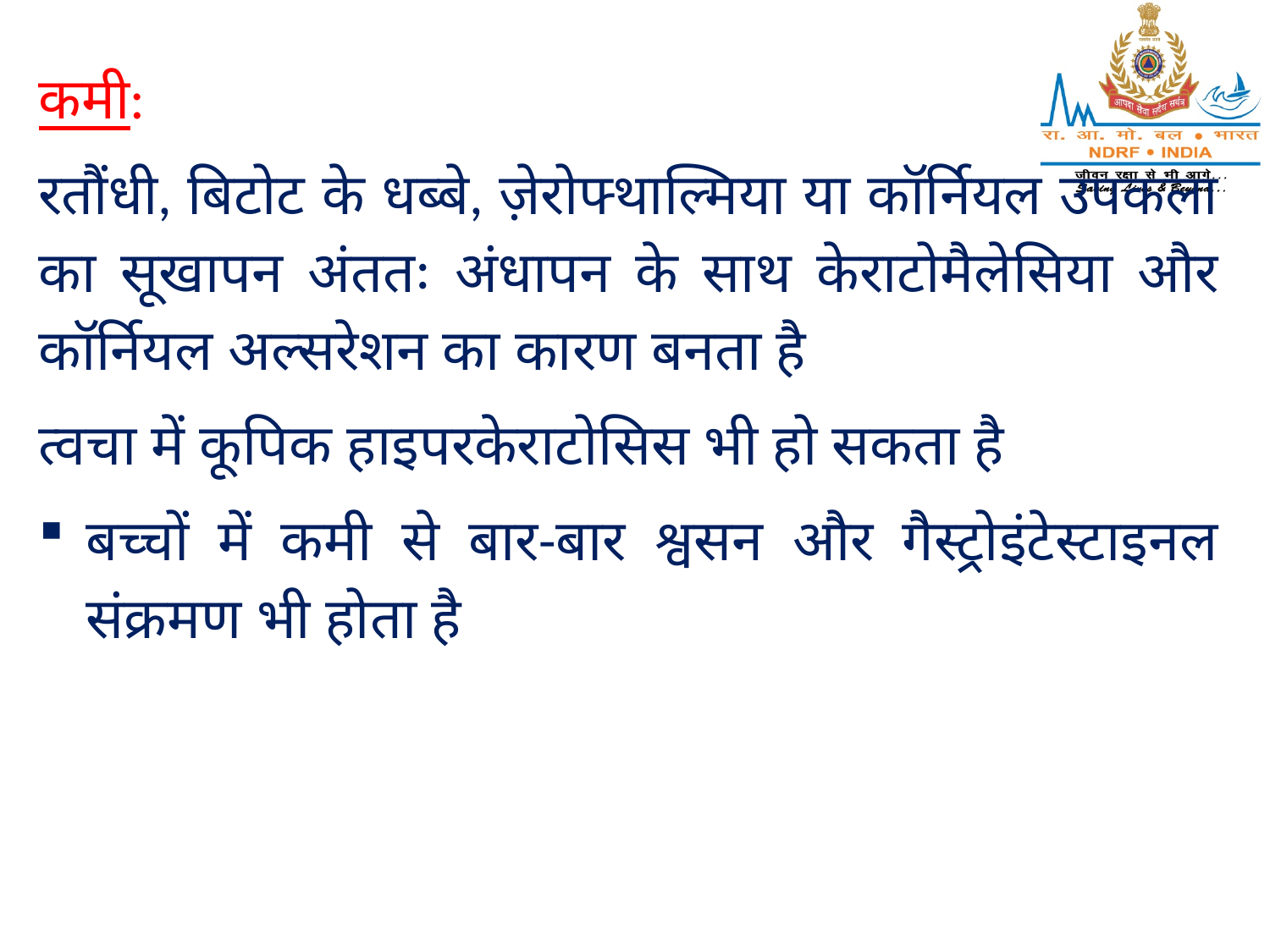

कमी:
रतौंधी, बिटोट के धब्बे, ज़ेरोफ्थाल्मिया या कॉर्नियल उपकला का सूखापन अंततः अंधापन के साथ केराटोमैलेसिया और कॉर्नियल अल्सरेशन का कारण बनता है
त्वचा में कूपिक हाइपरकेराटोसिस भी हो सकता है
बच्चों में कमी से बार-बार श्वसन और गैस्ट्रोइंटेस्टाइनल संक्रमण भी होता है